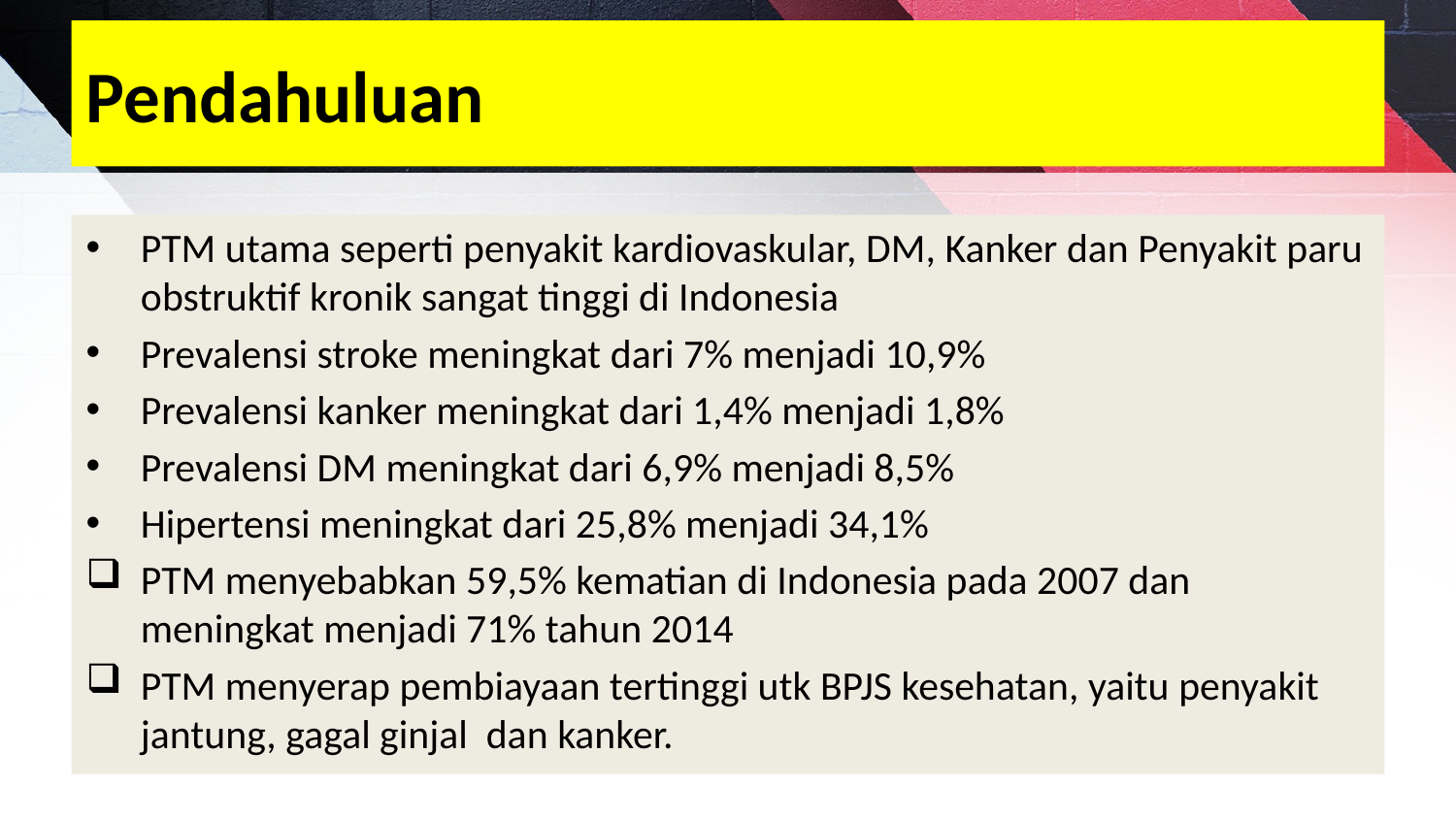

# Pendahuluan
PTM utama seperti penyakit kardiovaskular, DM, Kanker dan Penyakit paru obstruktif kronik sangat tinggi di Indonesia
Prevalensi stroke meningkat dari 7% menjadi 10,9%
Prevalensi kanker meningkat dari 1,4% menjadi 1,8%
Prevalensi DM meningkat dari 6,9% menjadi 8,5%
Hipertensi meningkat dari 25,8% menjadi 34,1%
PTM menyebabkan 59,5% kematian di Indonesia pada 2007 dan meningkat menjadi 71% tahun 2014
PTM menyerap pembiayaan tertinggi utk BPJS kesehatan, yaitu penyakit jantung, gagal ginjal  dan kanker.